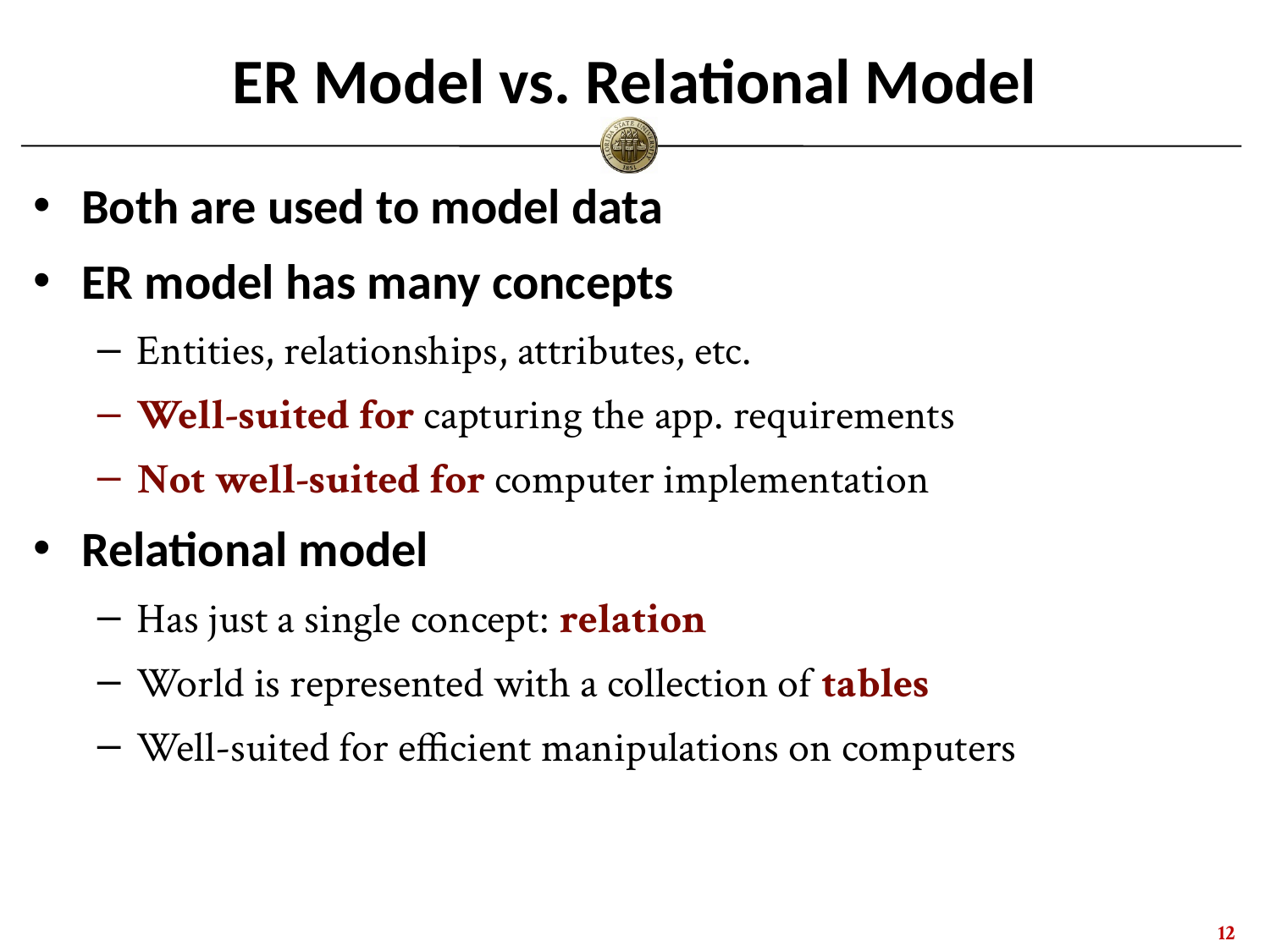

# ER Model vs. Relational Model
Both are used to model data
ER model has many concepts
Entities, relationships, attributes, etc.
Well-suited for capturing the app. requirements
Not well-suited for computer implementation
Relational model
Has just a single concept: relation
World is represented with a collection of tables
Well-suited for efficient manipulations on computers
12